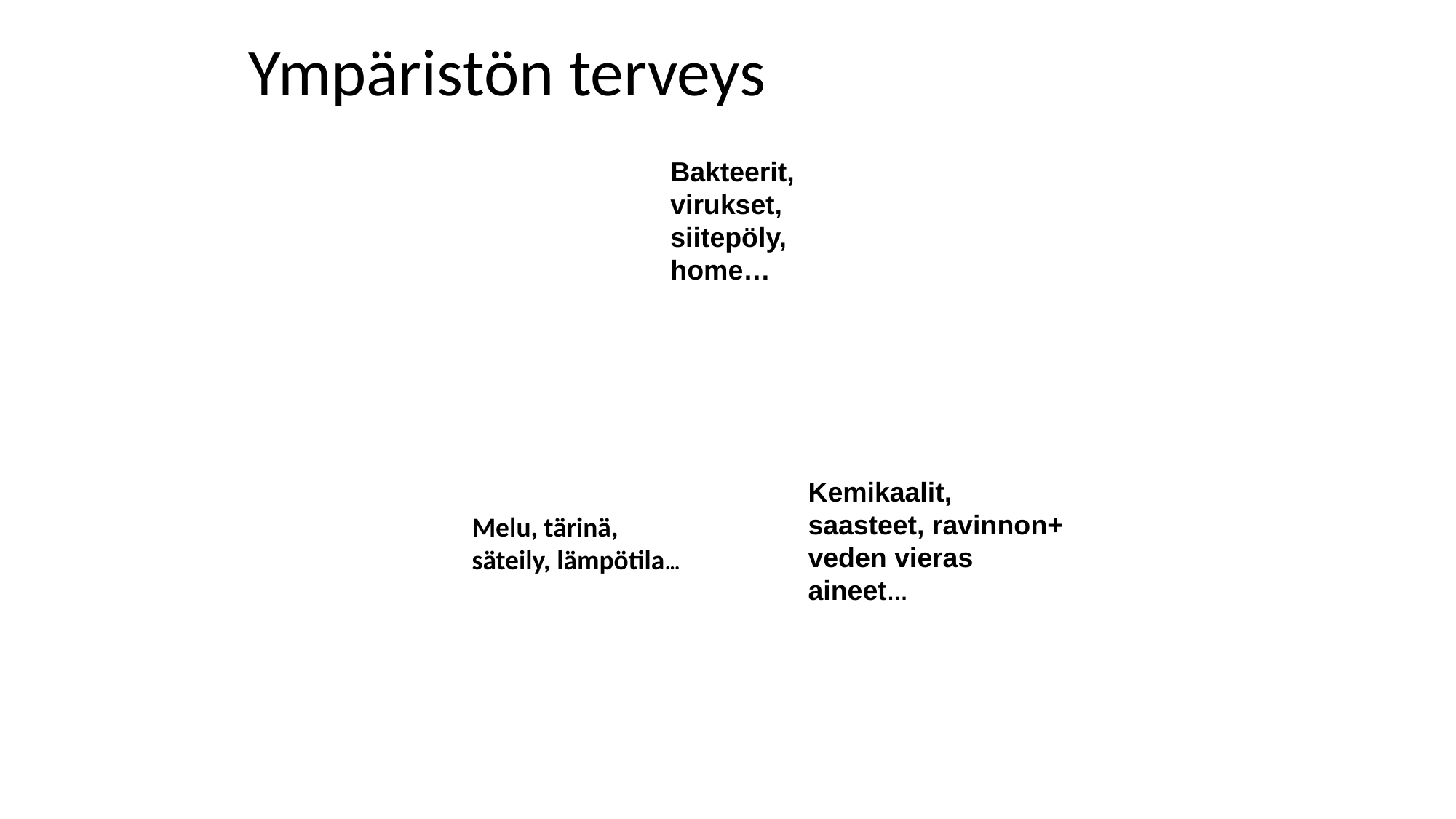

# Ympäristön terveys

BIOLOGISET TEKIJÄT

KEMIALLISET TEKIJÄT

FYSIKAALISET TEKIJÄT
Bakteerit, virukset, siitepöly, home…
Kemikaalit, saasteet, ravinnon+ veden vieras
aineet…

Melu, tärinä, säteily, lämpötila…